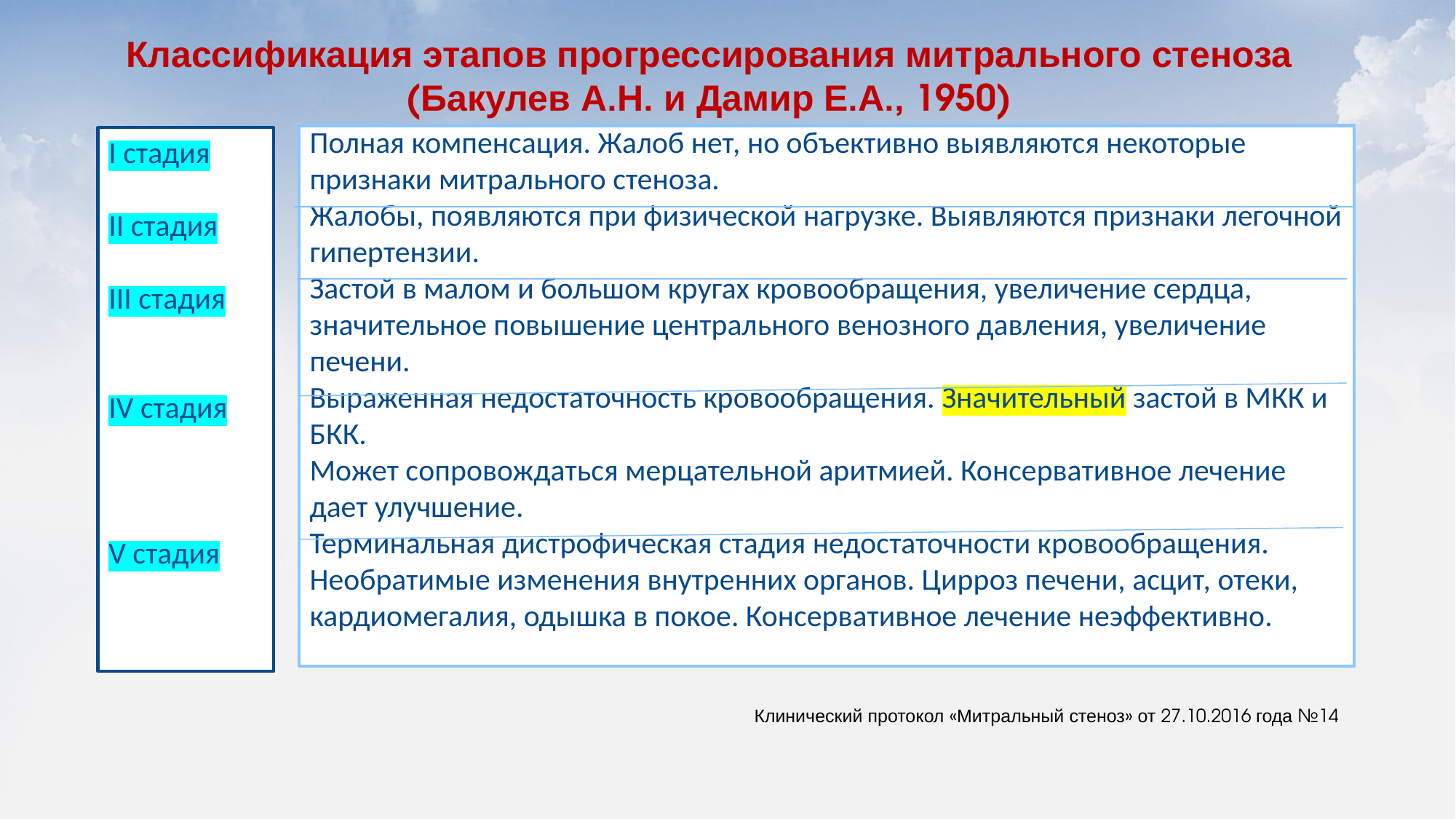

Классификация этапов прогрессирования митрального стеноза
(Бакулев А.Н. и Дамир Е.А., 1950)
Полная компенсация. Жалоб нет, но объективно выявляются некоторые признаки митрального стеноза.
Жалобы, появляются при физической нагрузке. Выявляются признаки легочной гипертензии.
Застой в малом и большом кругах кровообращения, увеличение сердца, значительное повышение центрального венозного давления, увеличение печени.
Выраженная недостаточность кровообращения. Значительный застой в МКК и БКК.
Может сопровождаться мерцательной аритмией. Консервативное лечение дает улучшение.
Терминальная дистрофическая стадия недостаточности кровообращения. Необратимые изменения внутренних органов. Цирроз печени, aсцит, отеки, кардиомегалия, одышка в покое. Консервативное лечение неэффективно.

I стадия

II стадия

III стадия

IV стадия

V стадия

Клинический протокол «Митральный стеноз» от 27.10.2016 года №14